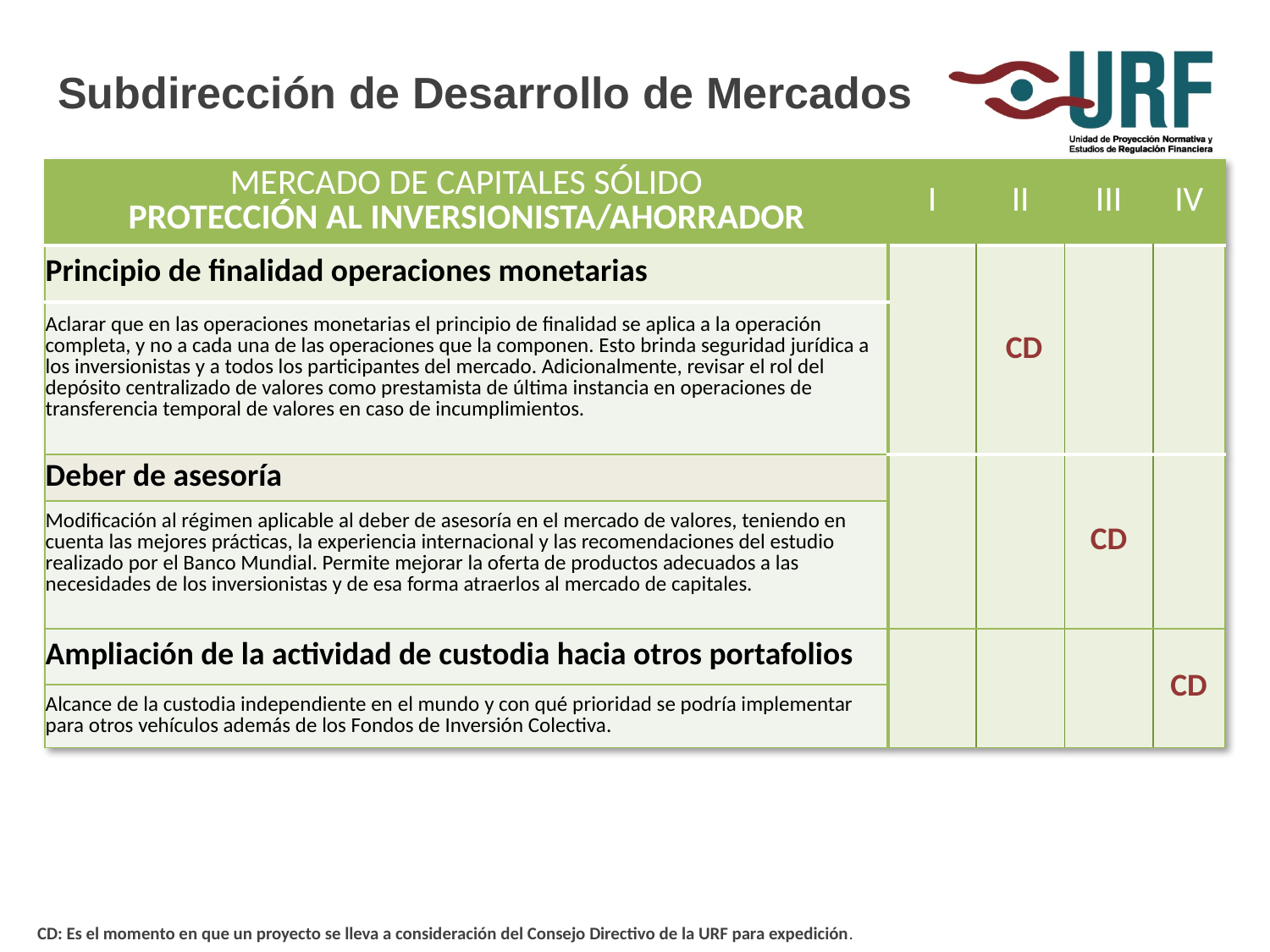

Subdirección de Desarrollo de Mercados
| MERCADO DE CAPITALES SÓLIDO PROTECCIÓN AL INVERSIONISTA/AHORRADOR | I | II | III | IV |
| --- | --- | --- | --- | --- |
| Principio de finalidad operaciones monetarias |  | CD |  |  |
| Aclarar que en las operaciones monetarias el principio de finalidad se aplica a la operación completa, y no a cada una de las operaciones que la componen. Esto brinda seguridad jurídica a los inversionistas y a todos los participantes del mercado. Adicionalmente, revisar el rol del depósito centralizado de valores como prestamista de última instancia en operaciones de transferencia temporal de valores en caso de incumplimientos. |  |  |  |  |
| Deber de asesoría |  |  | CD |  |
| Modificación al régimen aplicable al deber de asesoría en el mercado de valores, teniendo en cuenta las mejores prácticas, la experiencia internacional y las recomendaciones del estudio realizado por el Banco Mundial. Permite mejorar la oferta de productos adecuados a las necesidades de los inversionistas y de esa forma atraerlos al mercado de capitales. |  |  |  |  |
| Ampliación de la actividad de custodia hacia otros portafolios |  |  |  | CD |
| Alcance de la custodia independiente en el mundo y con qué prioridad se podría implementar para otros vehículos además de los Fondos de Inversión Colectiva. |  |  |  |  |
CD: Es el momento en que un proyecto se lleva a consideración del Consejo Directivo de la URF para expedición.